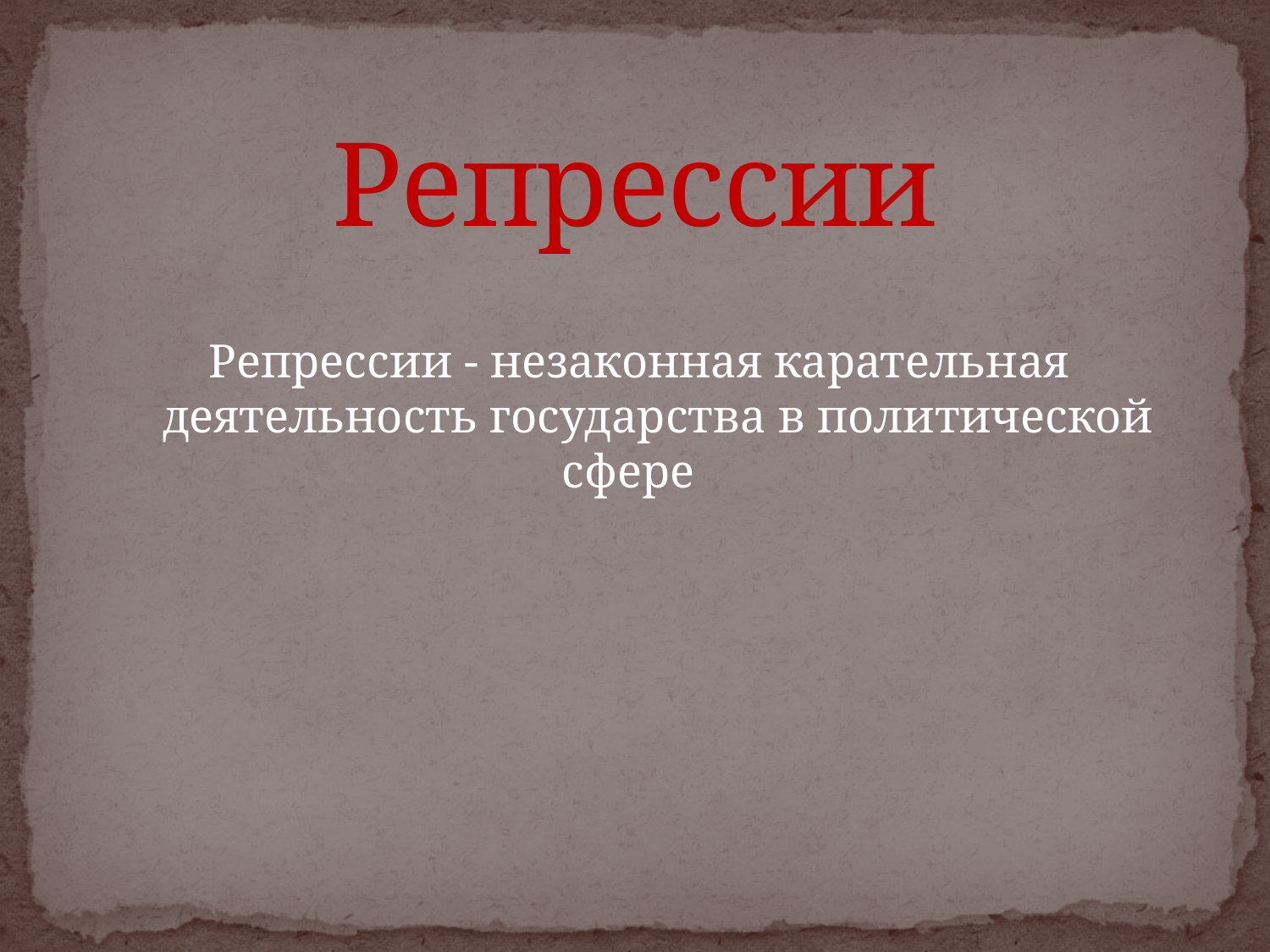

# Репрессии
Репрессии - незаконная карательная деятельность государства в политической сфере